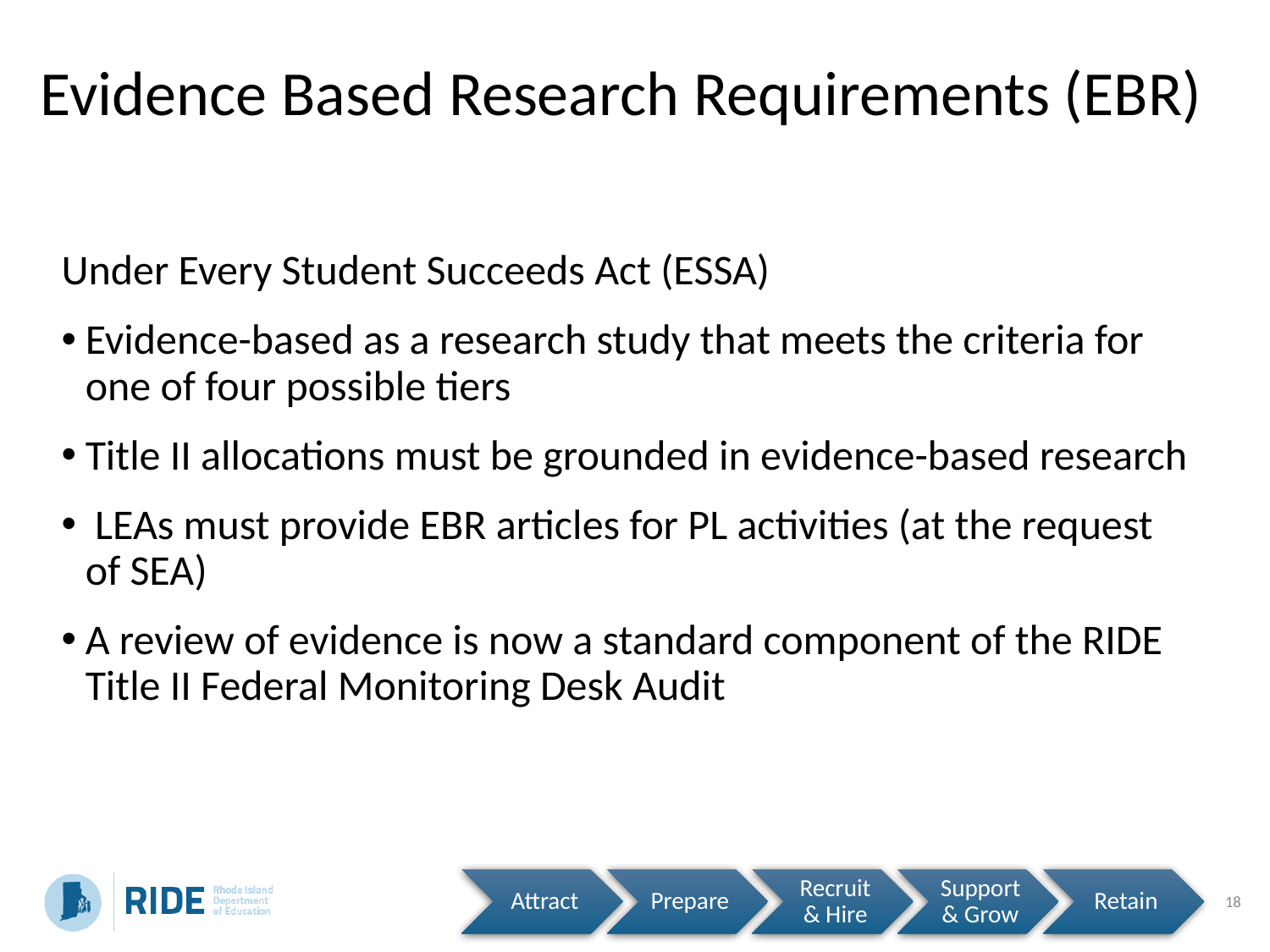

# Evidence Based Research Requirements (EBR)
Under Every Student Succeeds Act (ESSA)
Evidence-based as a research study that meets the criteria for one of four possible tiers
Title II allocations must be grounded in evidence-based research
 LEAs must provide EBR articles for PL activities (at the request of SEA)
A review of evidence is now a standard component of the RIDE Title II Federal Monitoring Desk Audit

18